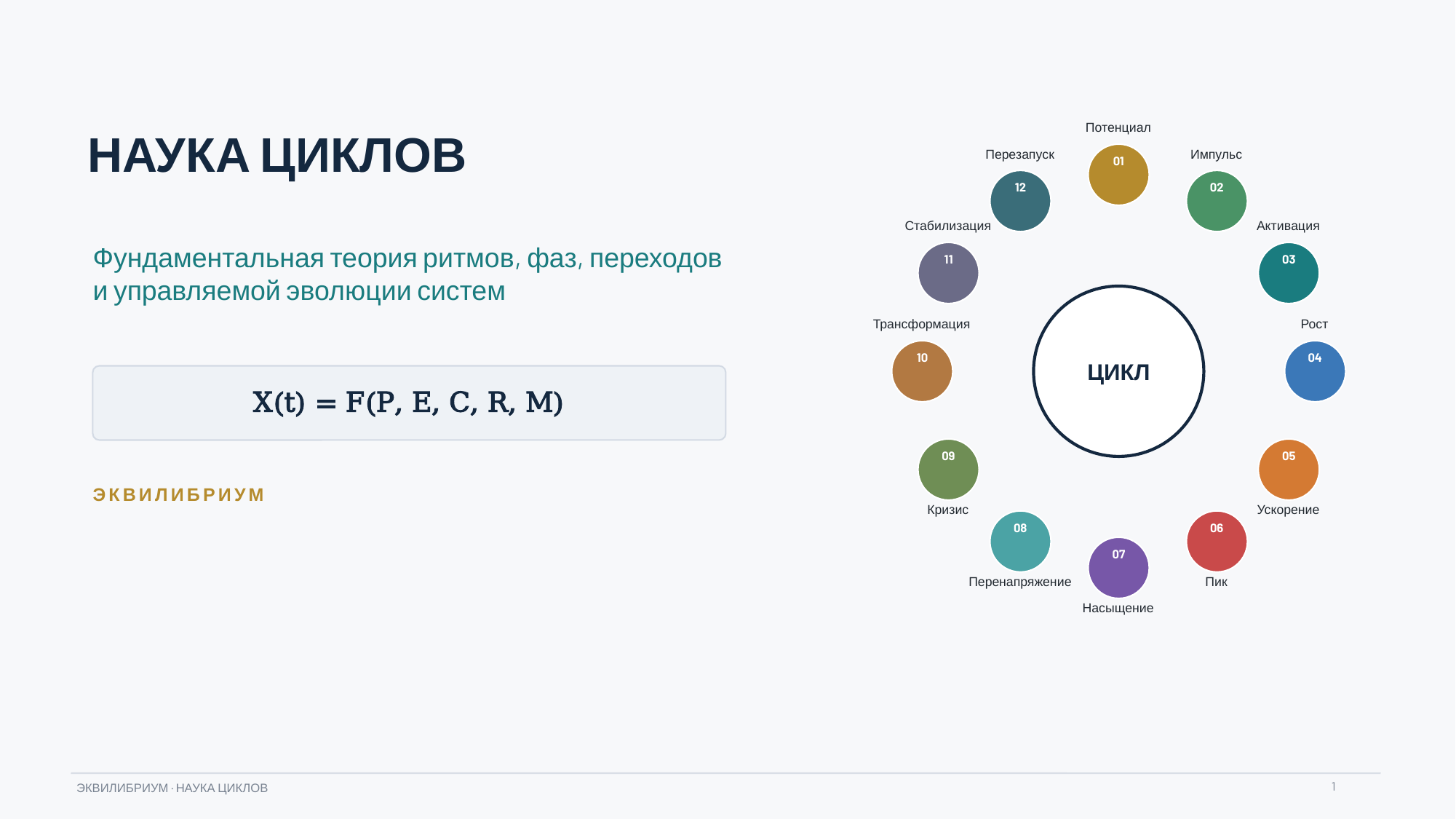

НАУКА ЦИКЛОВ
Потенциал
Перезапуск
Импульс

01

12
02
Стабилизация
Активация
Фундаментальная теория ритмов, фаз, переходов
и управляемой эволюции систем

11
03

Трансформация
Рост

10
04
ЦИКЛ

X(t) = F(P, E, C, R, M)

09
05
ЭКВИЛИБРИУМ
Кризис
Ускорение

08
06

07
Перенапряжение
Пик
Насыщение
1